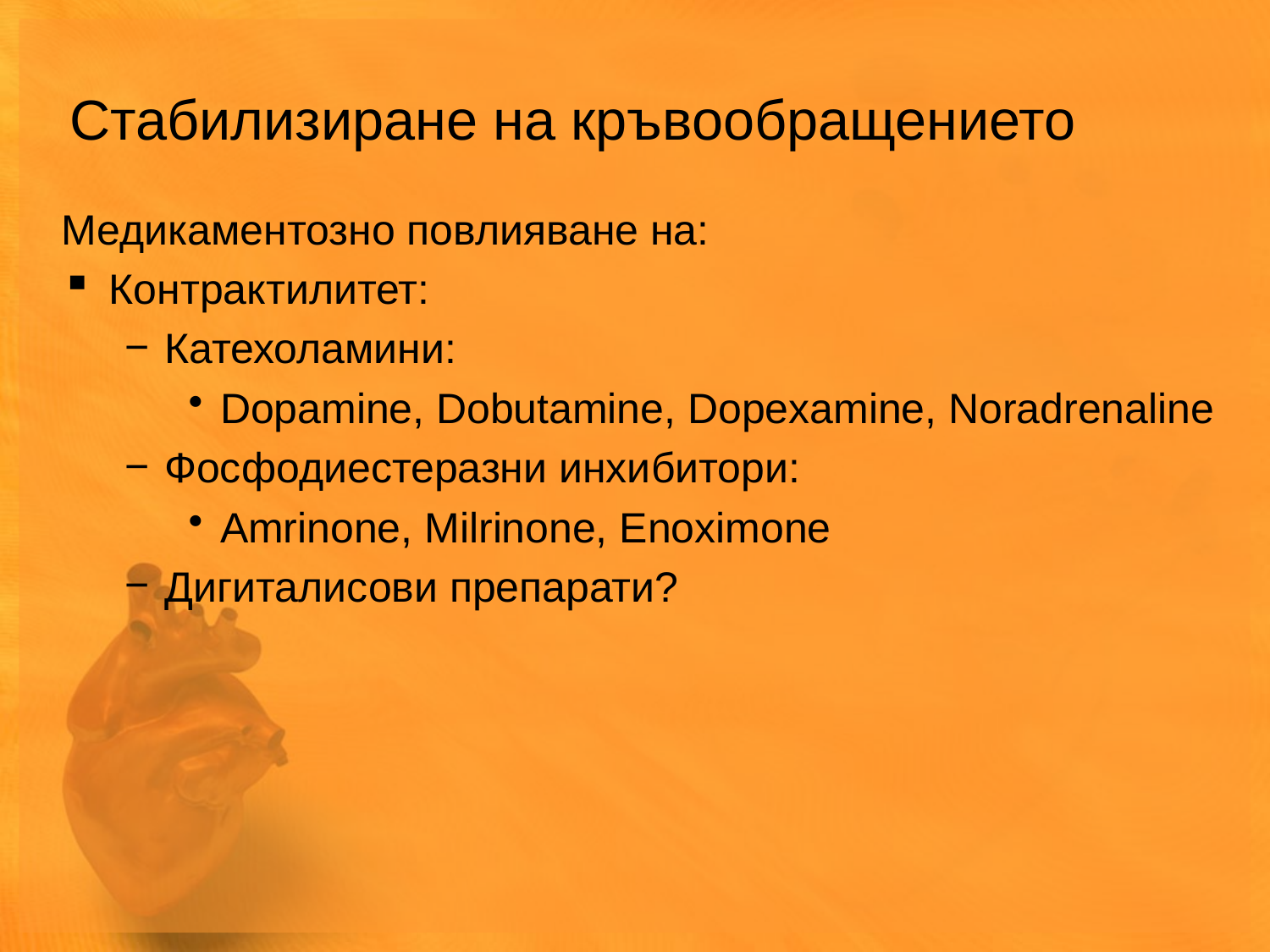

Стабилизиране на кръвообращението
Медикаментозно повлияване на:
Контрактилитет:
Катехоламини:
Dopamine, Dobutamine, Dopexamine, Noradrenaline
Фосфодиестеразни инхибитори:
Amrinone, Milrinone, Enoximone
Дигиталисови препарати?
17